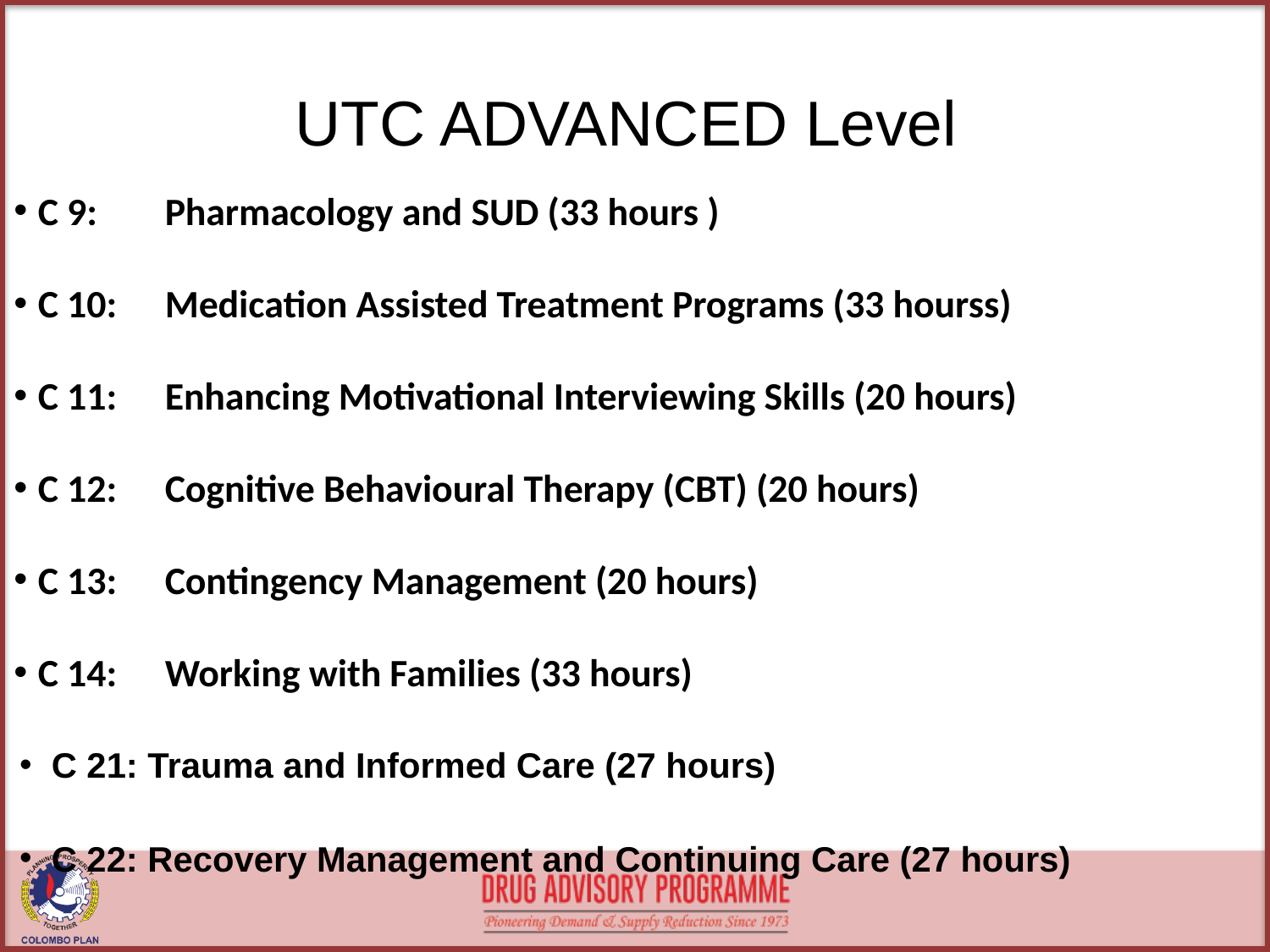

# UTC ADVANCED Level
C 9:	Pharmacology and SUD (33 hours )
C 10: 	Medication Assisted Treatment Programs (33 hourss)
C 11:	Enhancing Motivational Interviewing Skills (20 hours)
C 12:	Cognitive Behavioural Therapy (CBT) (20 hours)
C 13:	Contingency Management (20 hours)
C 14:	Working with Families (33 hours)
C 21: Trauma and Informed Care (27 hours)
C 22: Recovery Management and Continuing Care (27 hours)